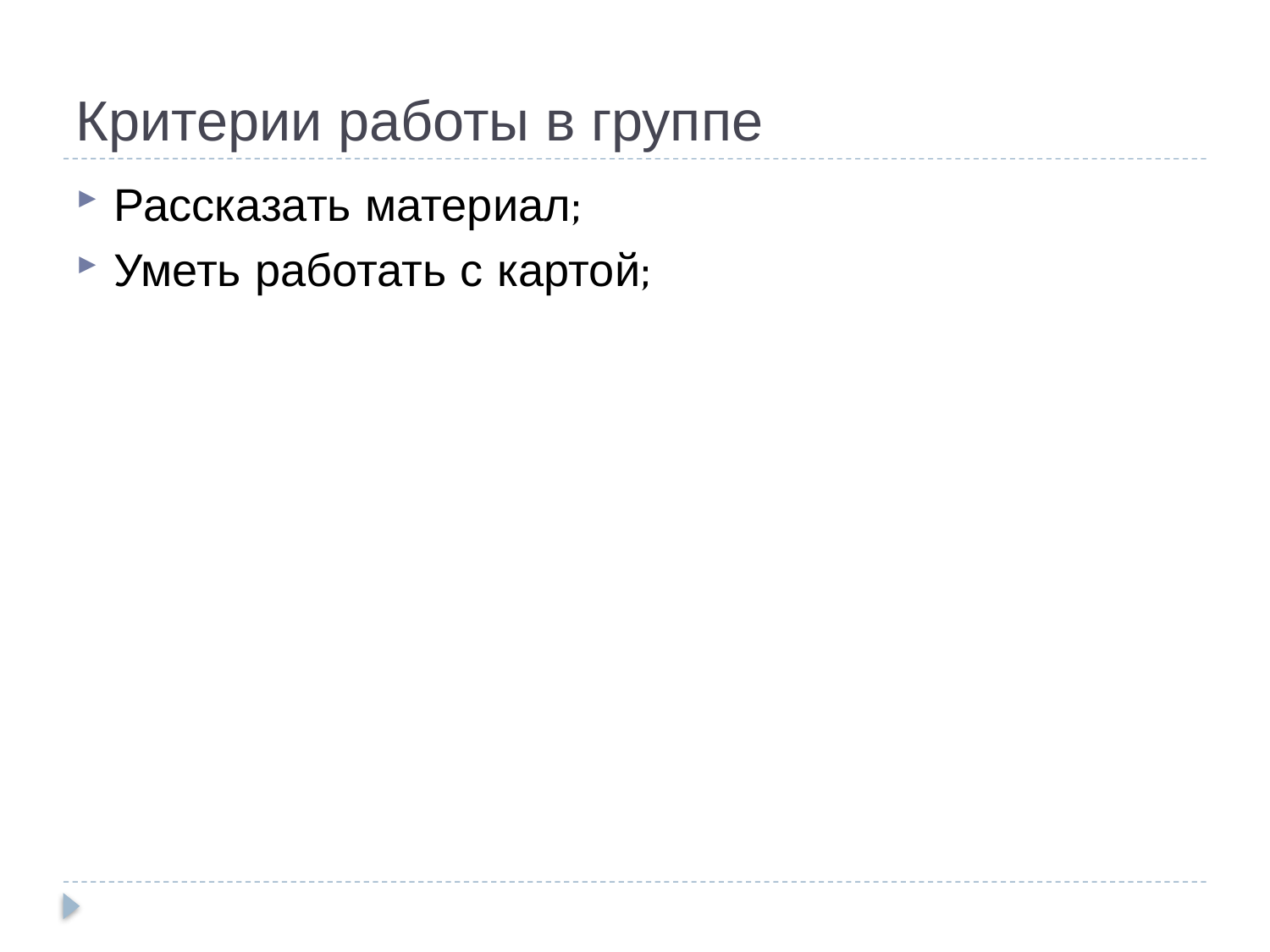

# Критерии работы в группе
Рассказать материал;
Уметь работать с картой;